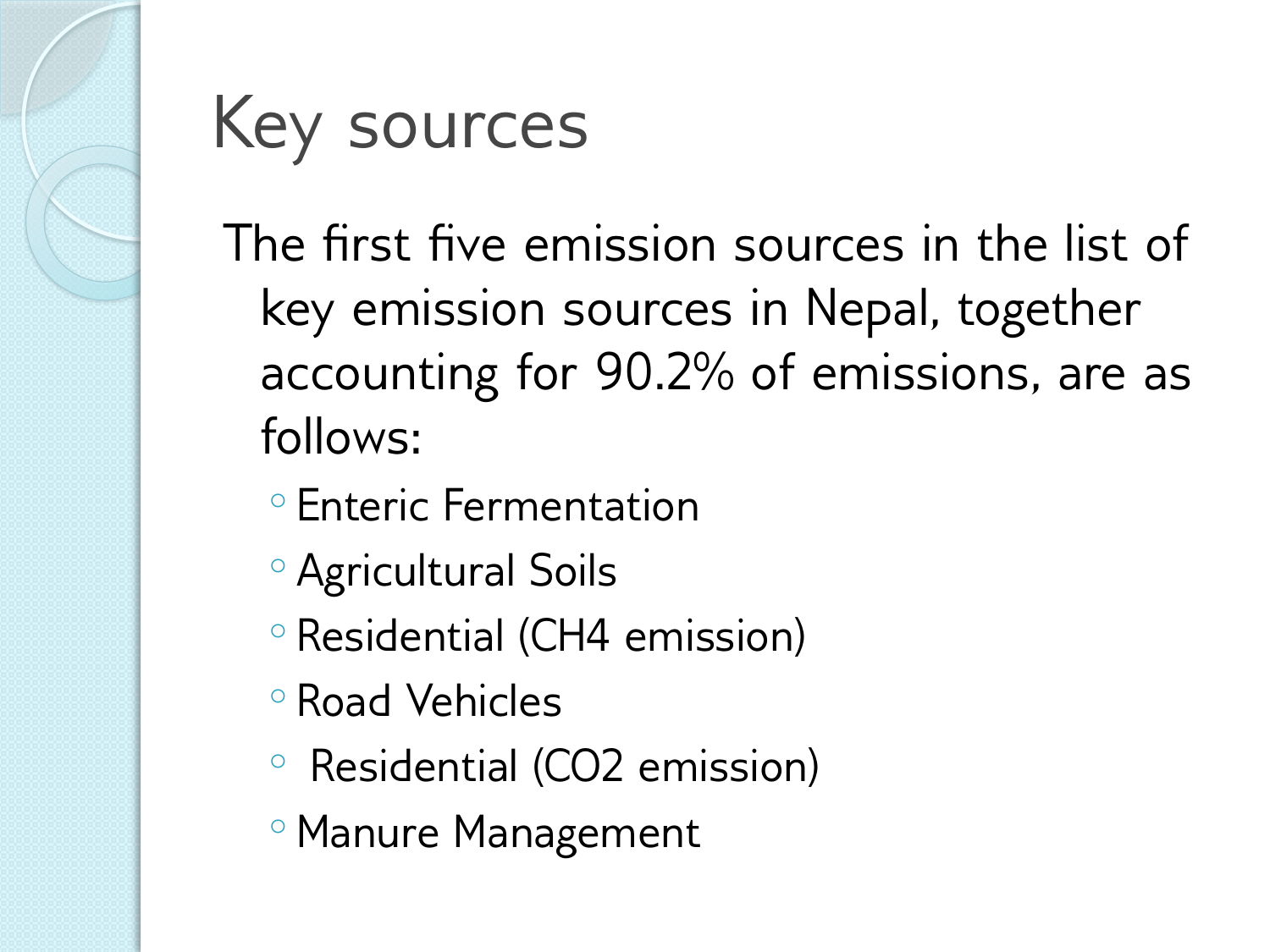

# Key sources
The first five emission sources in the list of key emission sources in Nepal, together accounting for 90.2% of emissions, are as follows:
Enteric Fermentation
Agricultural Soils
Residential (CH4 emission)
Road Vehicles
 Residential (CO2 emission)
Manure Management